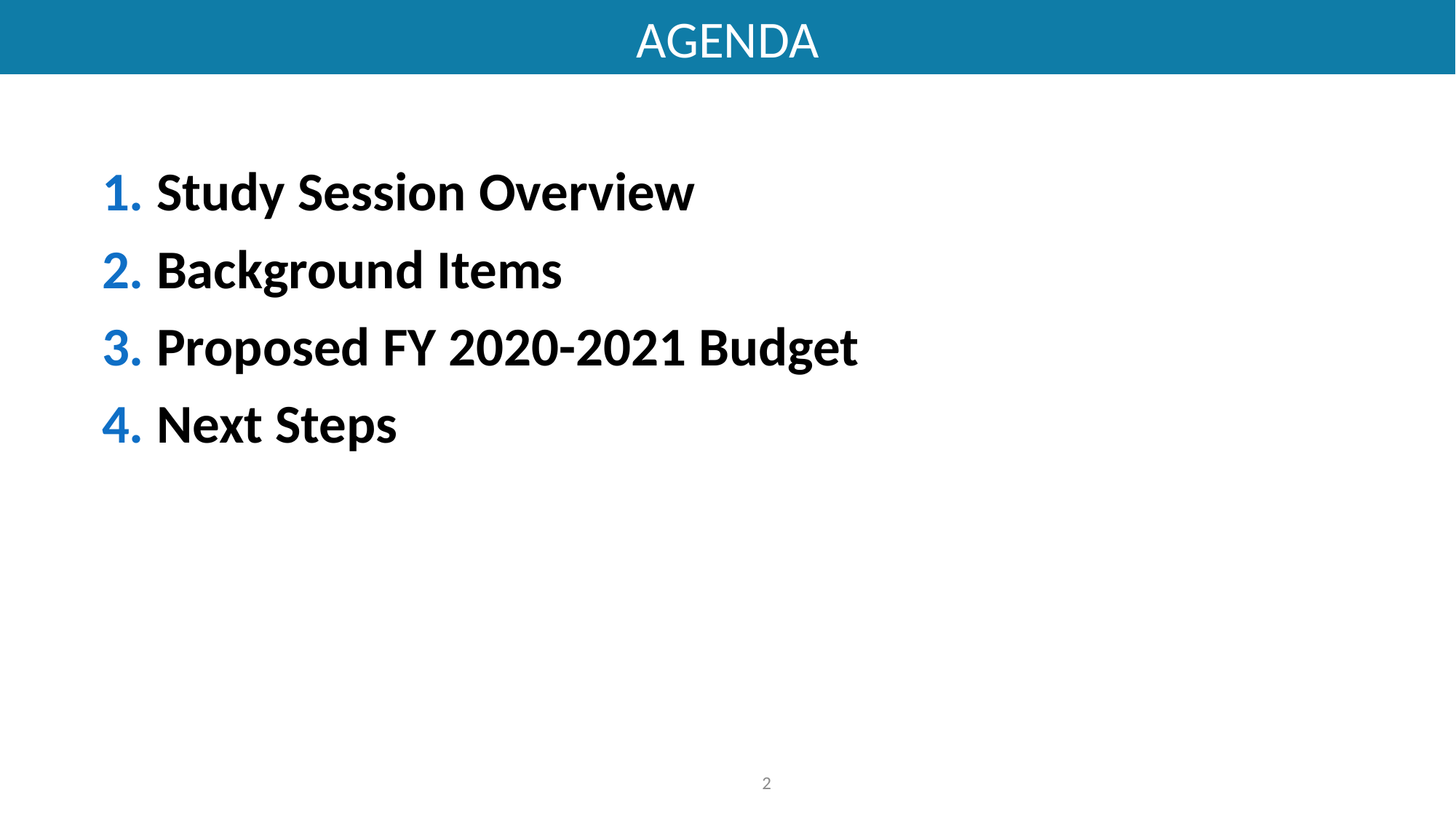

# AGENDA

Study Session Overview
Background Items
Proposed FY 2020-2021 Budget
Next Steps
2